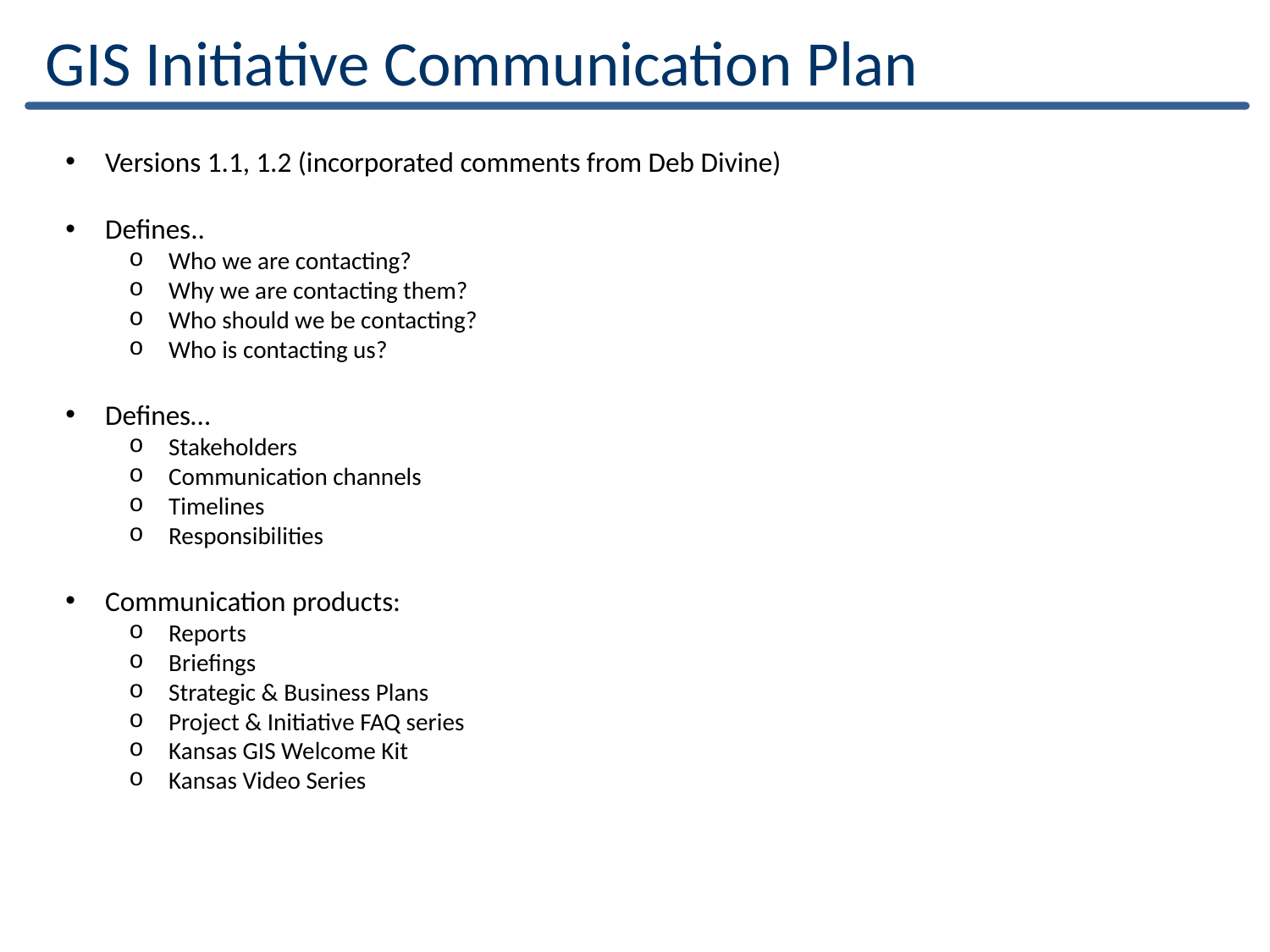

GIS Initiative Communication Plan

Versions 1.1, 1.2 (incorporated comments from Deb Divine)

Defines..
Who we are contacting?
Why we are contacting them?
Who should we be contacting?
Who is contacting us?

Defines…
Stakeholders
Communication channels
Timelines
Responsibilities

Communication products:
Reports
Briefings
Strategic & Business Plans
Project & Initiative FAQ series
Kansas GIS Welcome Kit
Kansas Video Series